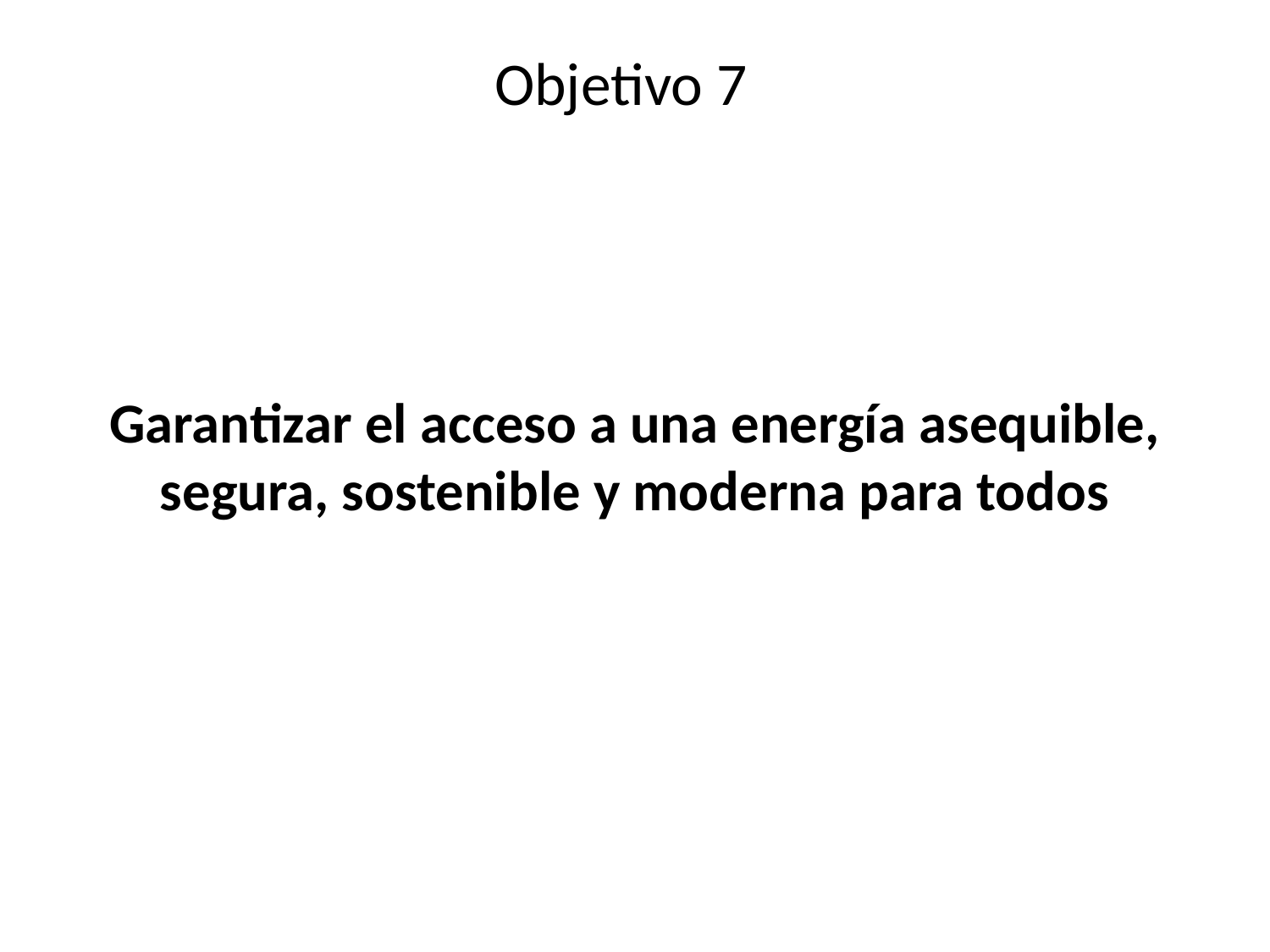

Objetivo 7

Garantizar el acceso a una energía asequible, segura, sostenible y moderna para todos